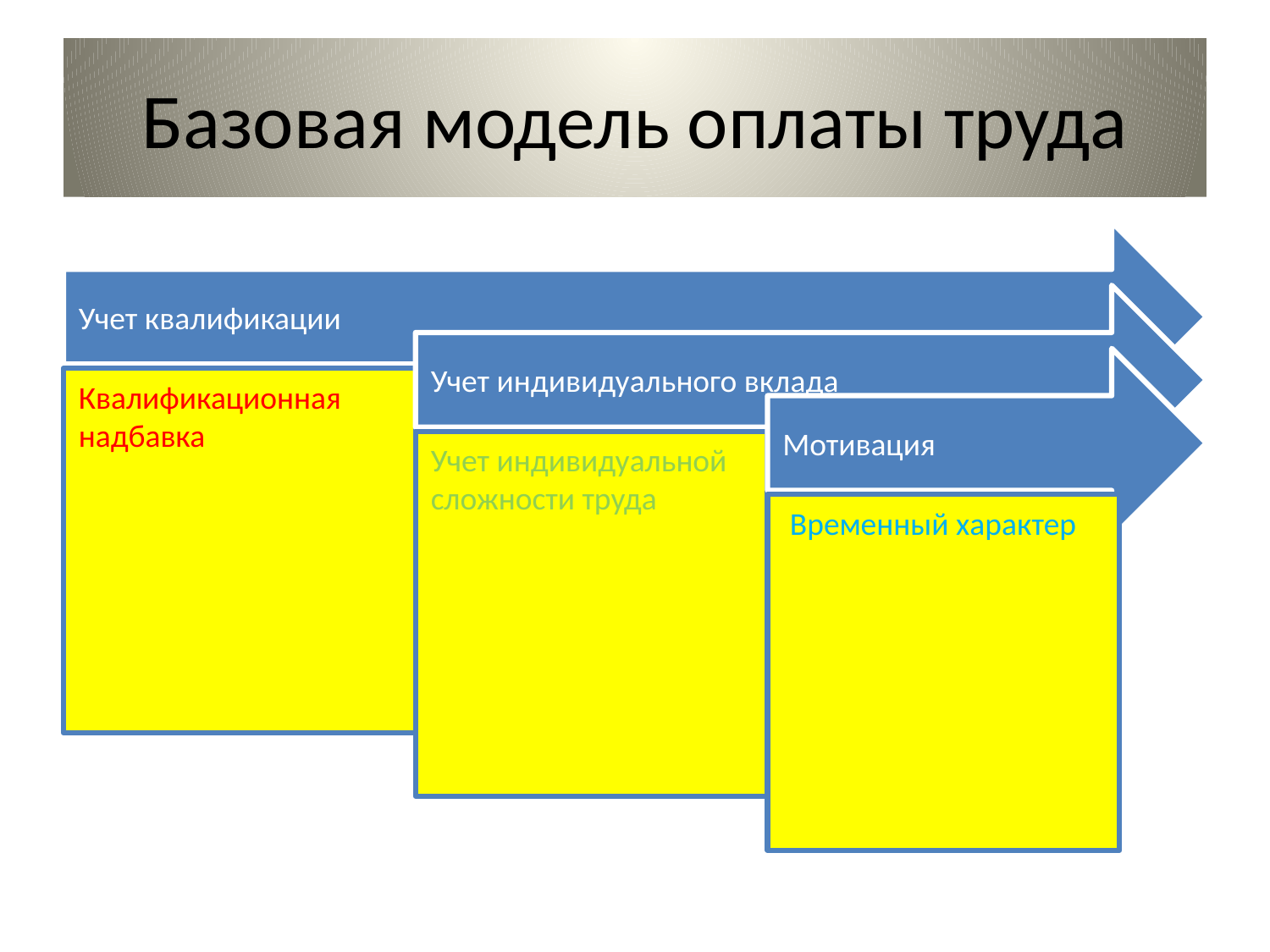

# Базовая модель оплаты труда
Учет квалификации
Квалификационная надбавка
Учет индивидуального вклада
Учет индивидуальной сложности труда
Мотивация
 Временный характер